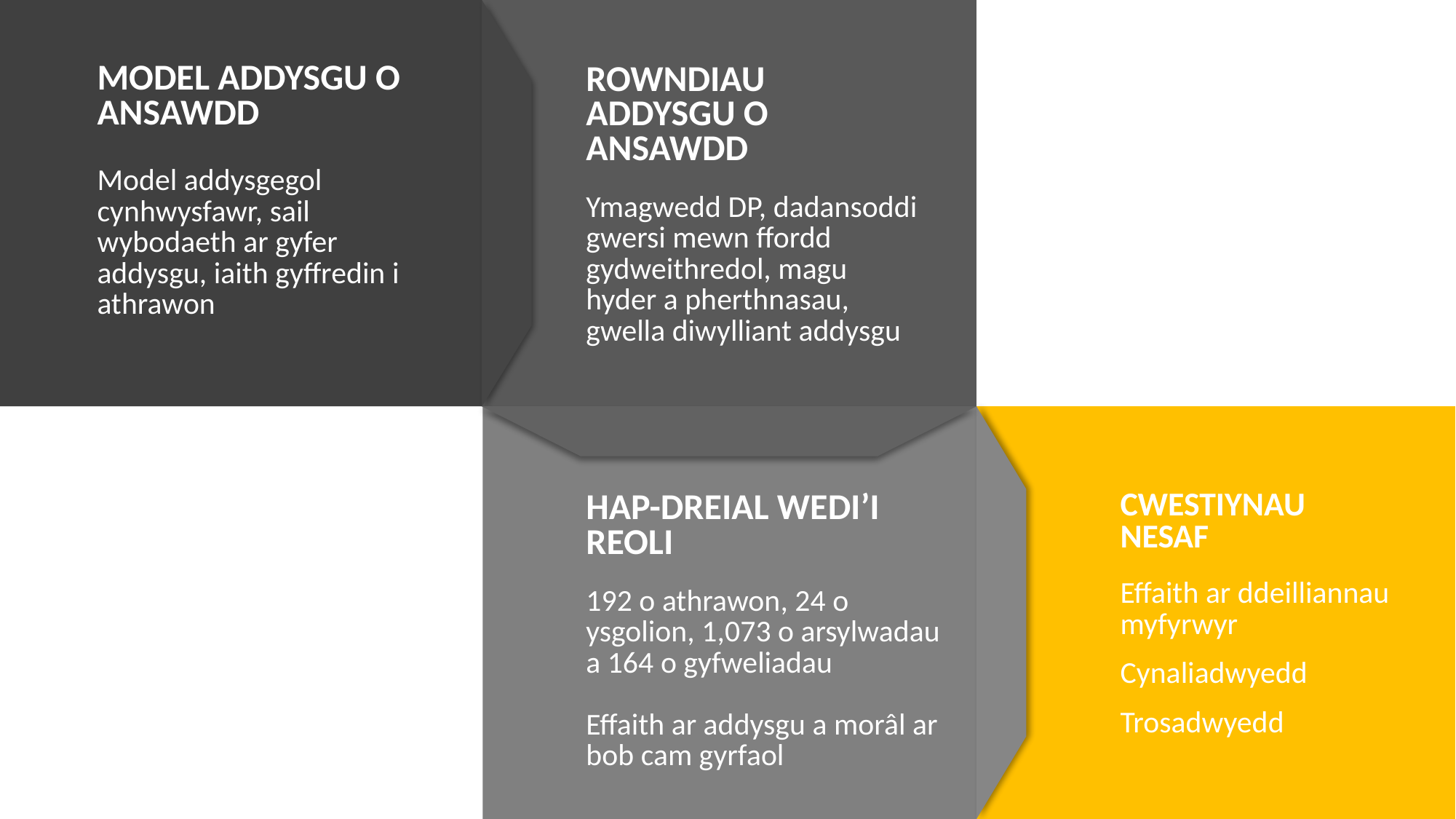

MODEL ADDYSGU O ANSAWDD

Model addysgegol cynhwysfawr, sail wybodaeth ar gyfer addysgu, iaith gyffredin i athrawon
ROWNDIAU ADDYSGU O ANSAWDD

Ymagwedd DP, dadansoddi gwersi mewn ffordd gydweithredol, magu hyder a pherthnasau, gwella diwylliant addysgu
Quality Teaching

QT

QTR
CWESTIYNAU NESAF

Effaith ar ddeilliannau myfyrwyr
Cynaliadwyedd
Trosadwyedd
HAP-DREIAL WEDI’I REOLI

192 o athrawon, 24 o ysgolion, 1,073 o arsylwadau a 164 o gyfweliadau

Effaith ar addysgu a morâl ar bob cam gyrfaol